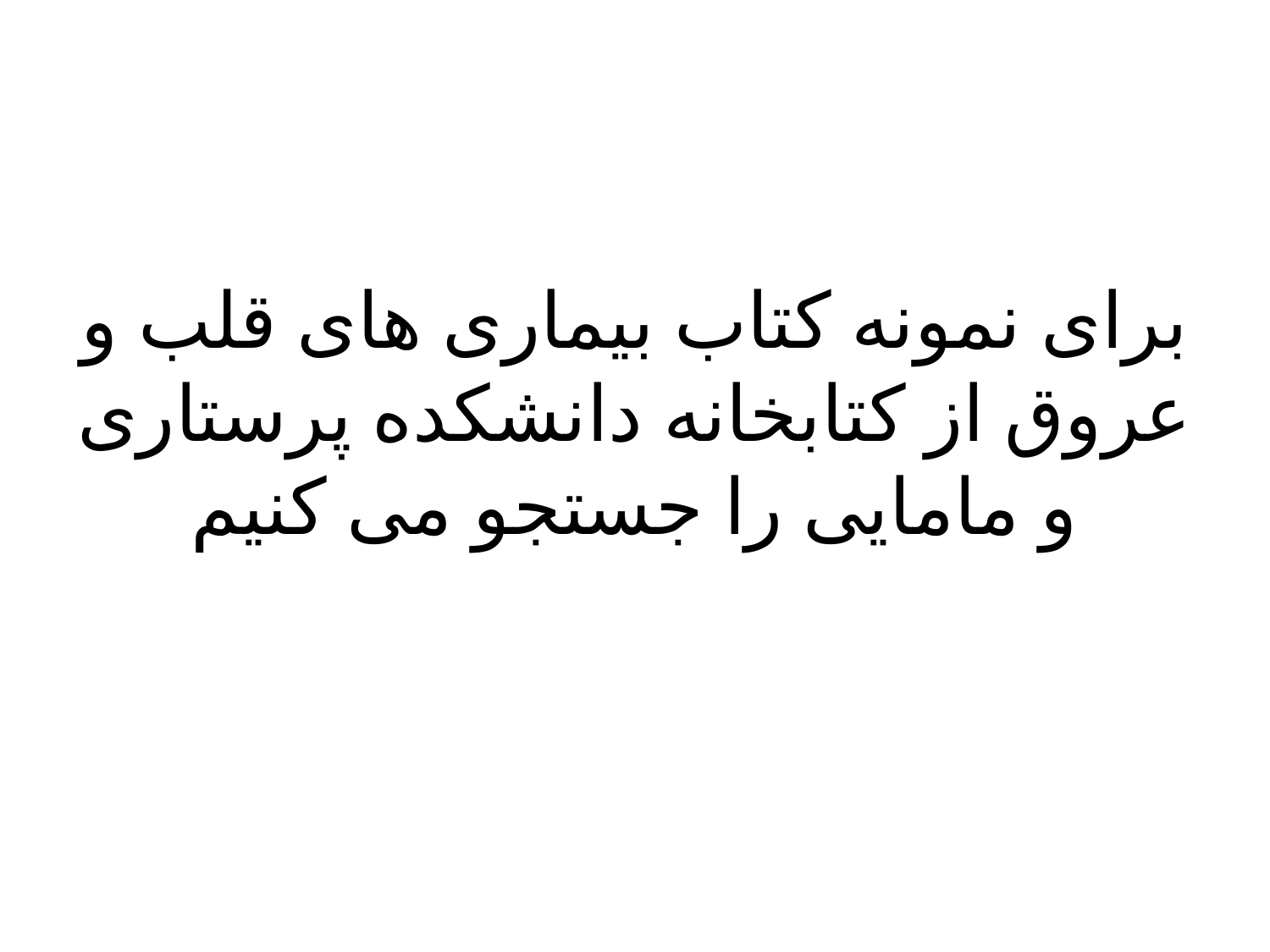

# برای نمونه کتاب بیماری های قلب و عروق از کتابخانه دانشکده پرستاری و مامایی را جستجو می کنیم